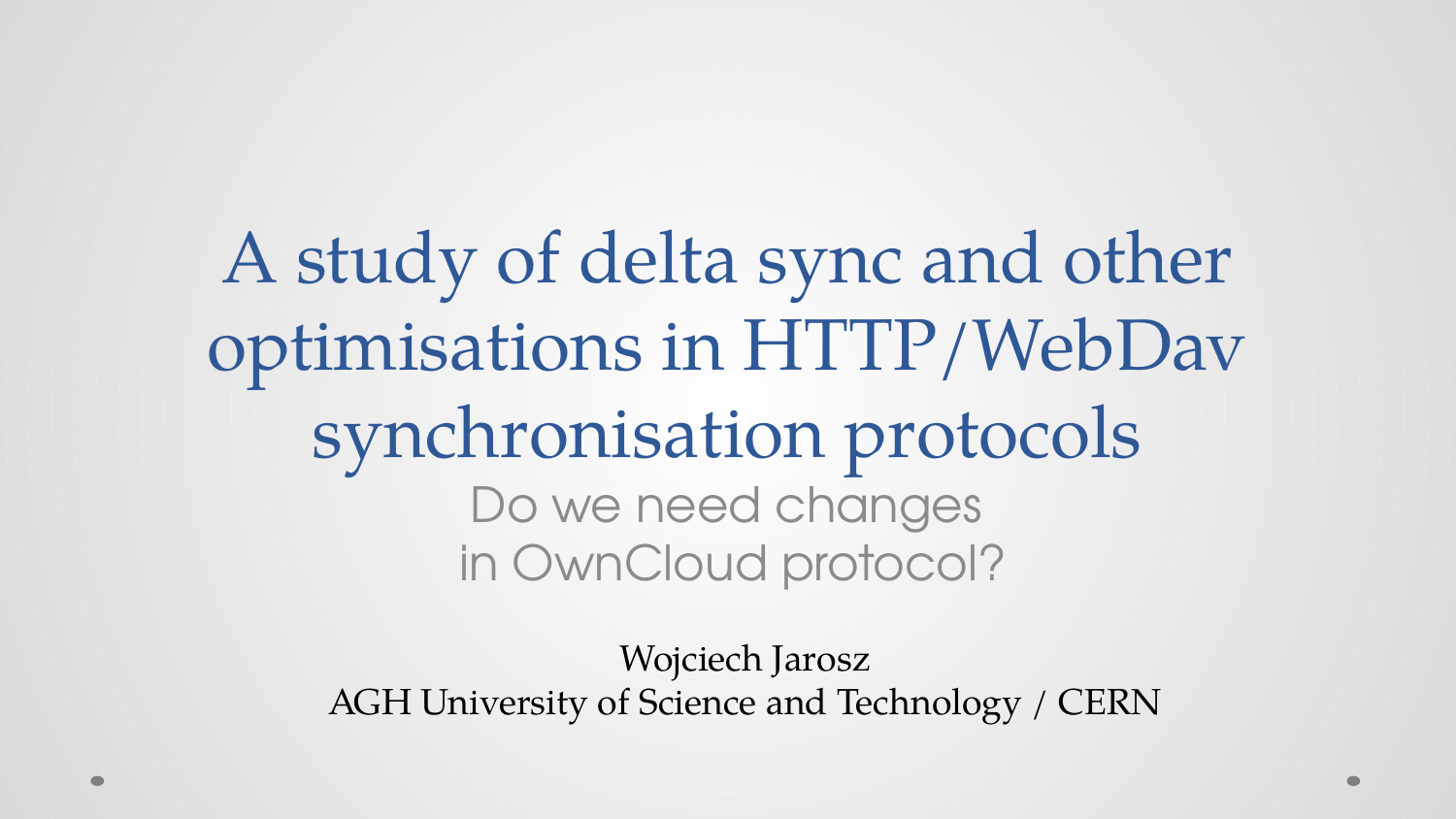

# A study of delta sync and other optimisations in HTTP/WebDav synchronisation protocols
Do we need changes
in OwnCloud protocol?
Wojciech Jarosz
AGH University of Science and Technology / CERN